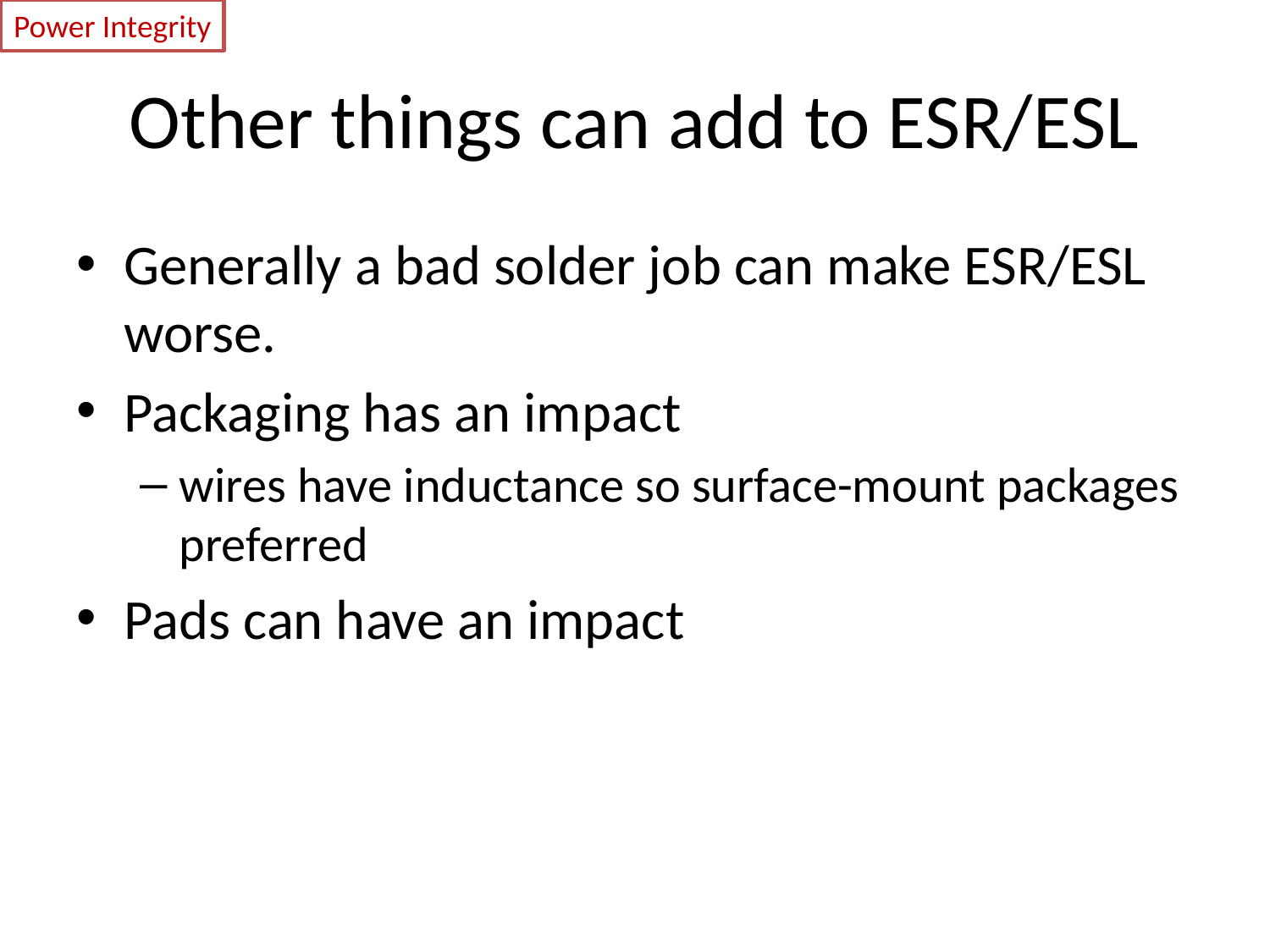

Power Integrity
# Other things can add to ESR/ESL
Generally a bad solder job can make ESR/ESL worse.
Packaging has an impact
wires have inductance so surface-mount packages preferred
Pads can have an impact